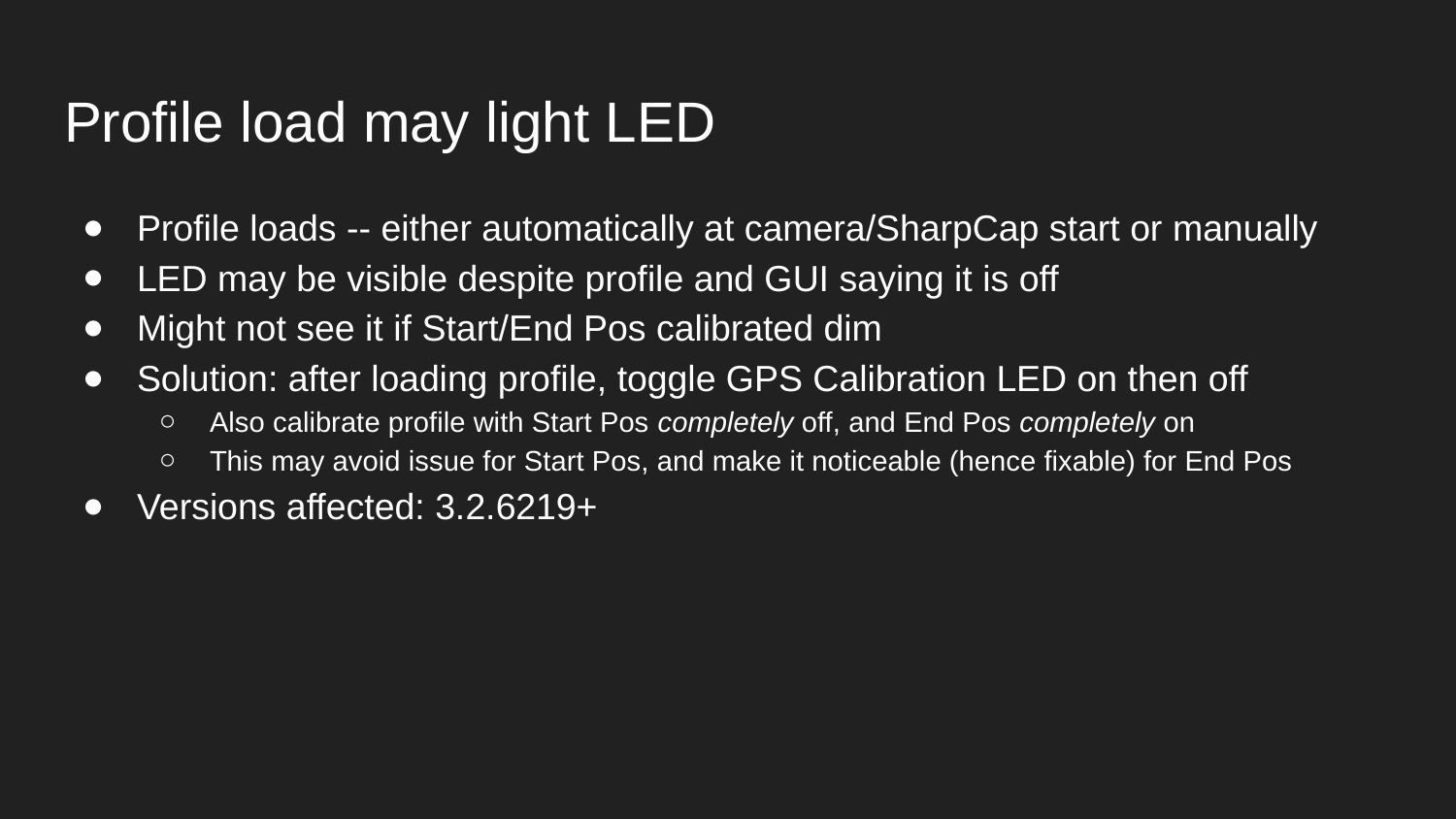

# Profile load may light LED
Profile loads -- either automatically at camera/SharpCap start or manually
LED may be visible despite profile and GUI saying it is off
Might not see it if Start/End Pos calibrated dim
Solution: after loading profile, toggle GPS Calibration LED on then off
Also calibrate profile with Start Pos completely off, and End Pos completely on
This may avoid issue for Start Pos, and make it noticeable (hence fixable) for End Pos
Versions affected: 3.2.6219+